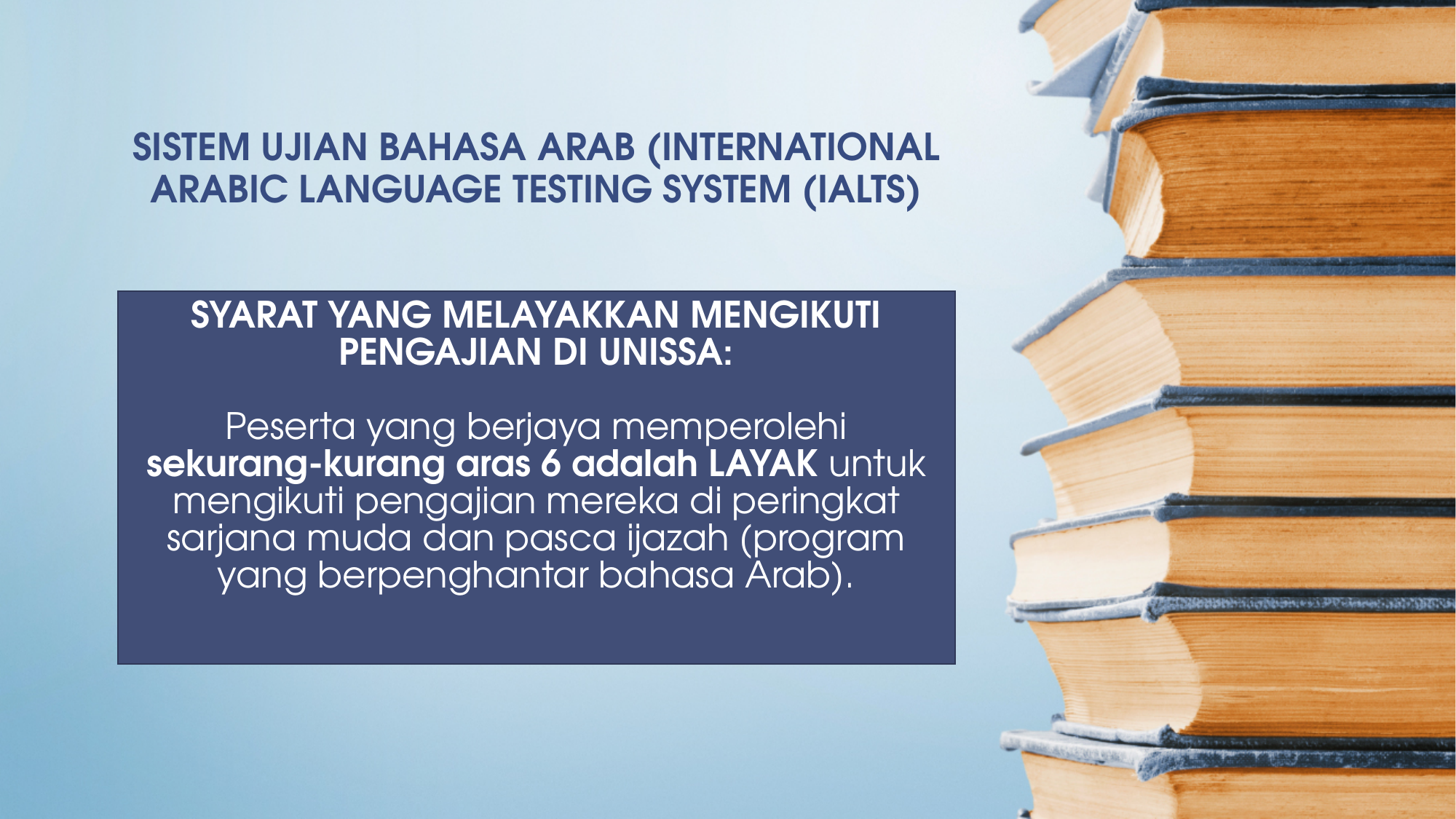

SISTEM UJIAN BAHASA ARAB (INTERNATIONAL ARABIC LANGUAGE TESTING SYSTEM (IALTS)

# SYARAT YANG MELAYAKKAN MENGIKUTI PENGAJIAN DI UNISSA: Peserta yang berjaya memperolehi sekurang-kurang aras 6 adalah LAYAK untuk mengikuti pengajian mereka di peringkat sarjana muda dan pasca ijazah (program yang berpenghantar bahasa Arab).